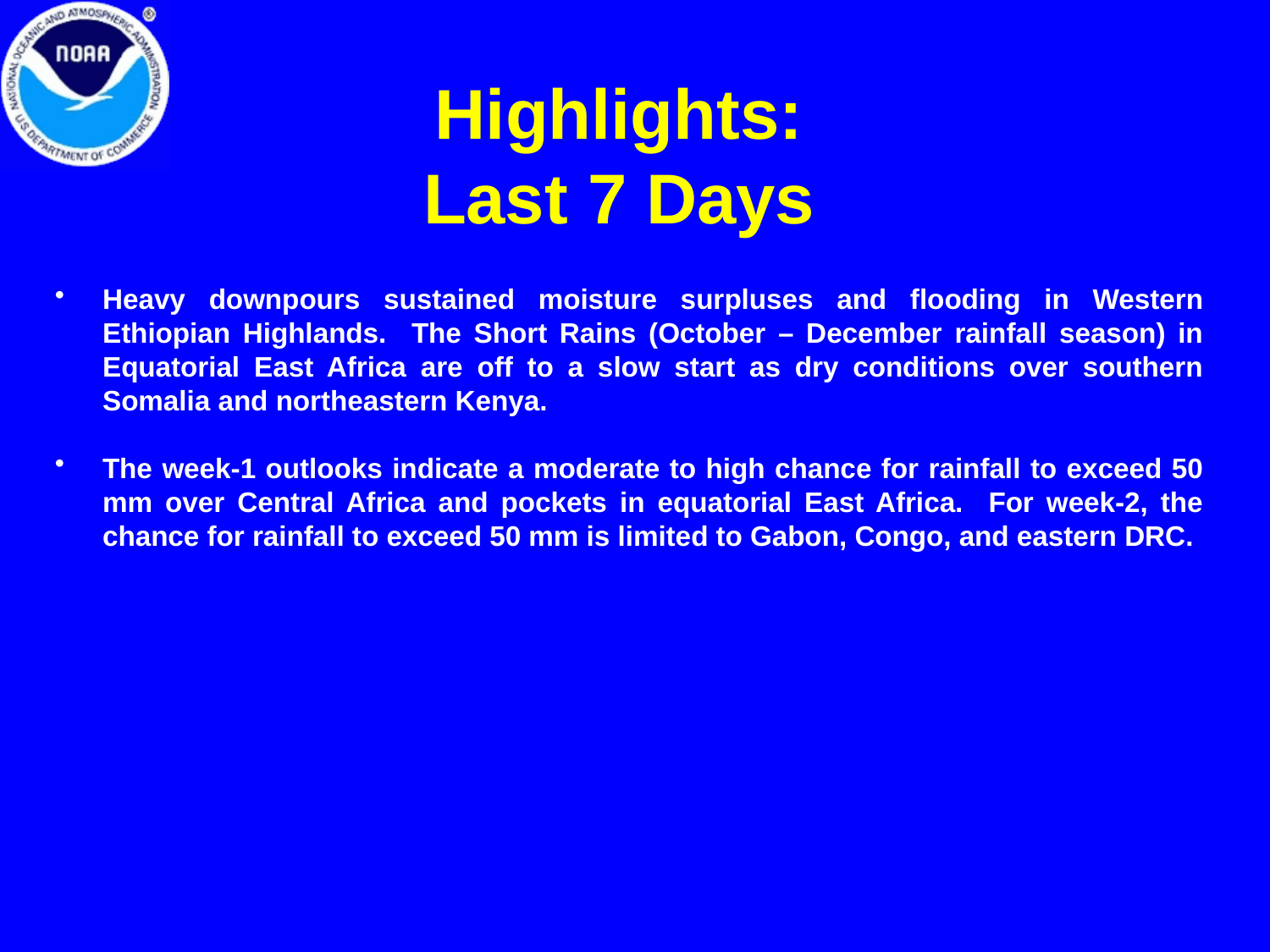

# Highlights: Last 7 Days
Heavy downpours sustained moisture surpluses and flooding in Western Ethiopian Highlands.  The Short Rains (October – December rainfall season) in Equatorial East Africa are off to a slow start as dry conditions over southern Somalia and northeastern Kenya.

The week-1 outlooks indicate a moderate to high chance for rainfall to exceed 50 mm over Central Africa and pockets in equatorial East Africa.  For week-2, the chance for rainfall to exceed 50 mm is limited to Gabon, Congo, and eastern DRC.